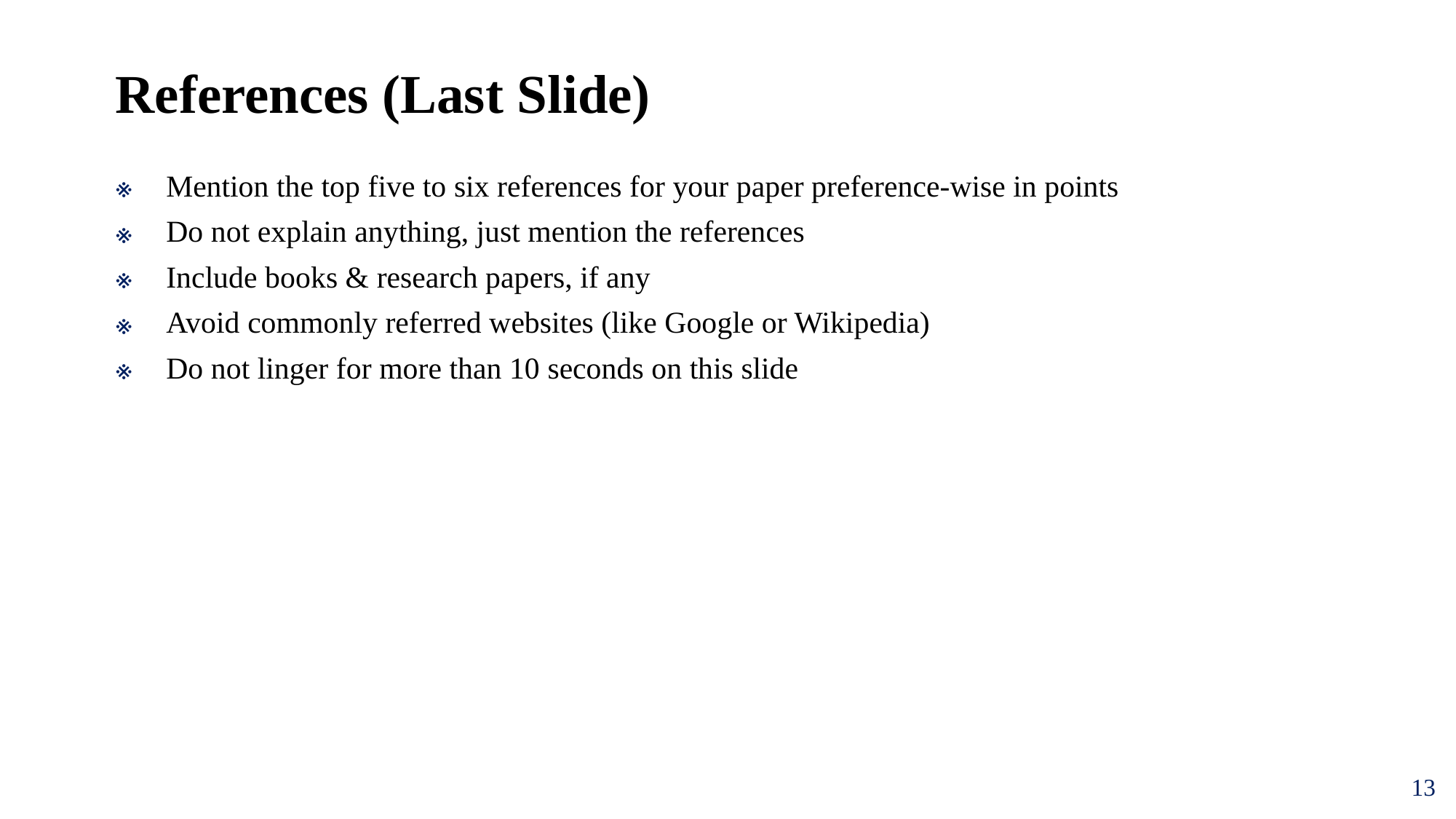

# References (Last Slide)
 Mention the top five to six references for your paper preference-wise in points
 Do not explain anything, just mention the references
 Include books & research papers, if any
 Avoid commonly referred websites (like Google or Wikipedia)
 Do not linger for more than 10 seconds on this slide

13